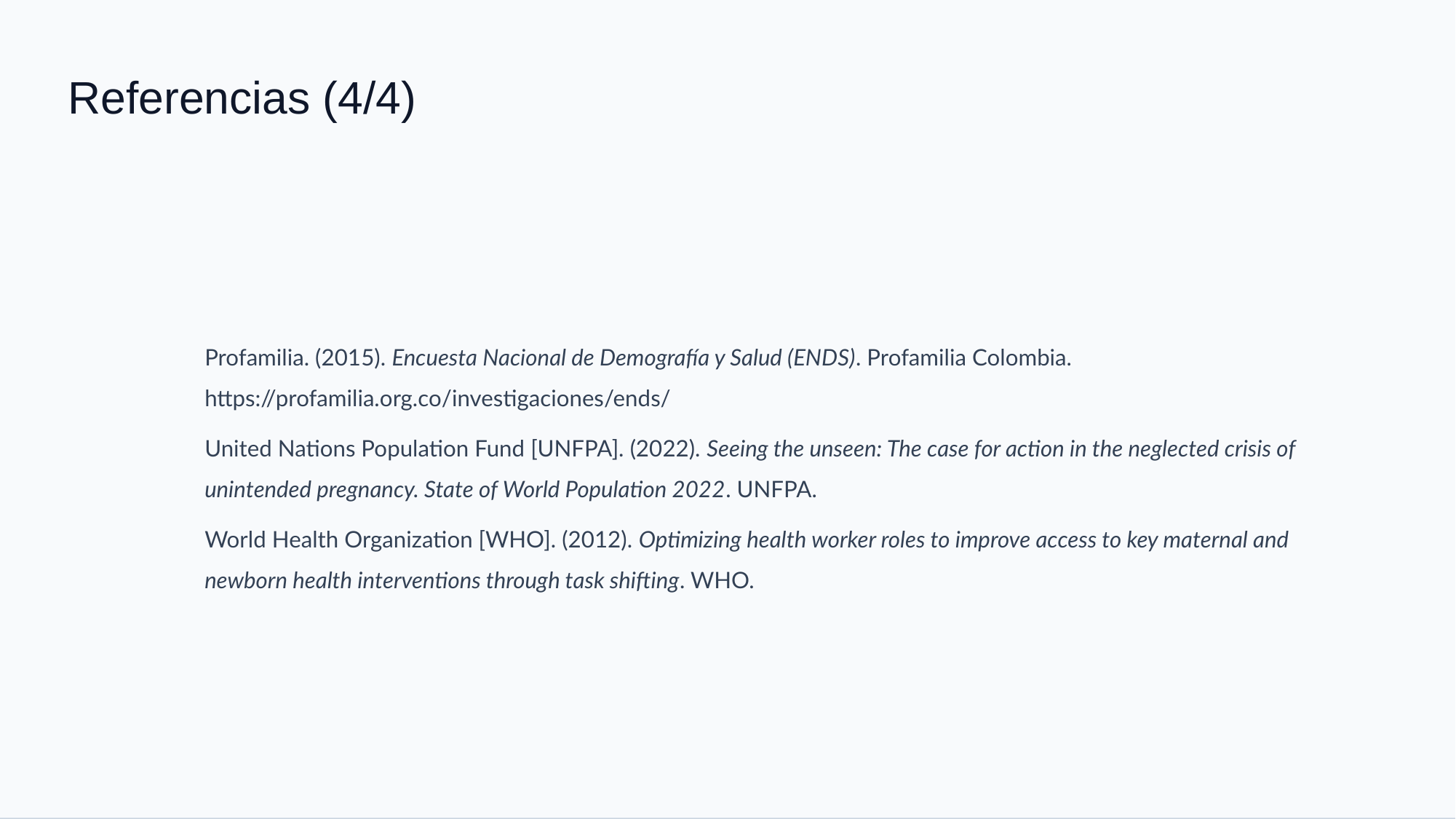

Referencias (4/4)
Profamilia. (2015). Encuesta Nacional de Demografía y Salud (ENDS). Profamilia Colombia. https://profamilia.org.co/investigaciones/ends/
United Nations Population Fund [UNFPA]. (2022). Seeing the unseen: The case for action in the neglected crisis of unintended pregnancy. State of World Population 2022. UNFPA.
World Health Organization [WHO]. (2012). Optimizing health worker roles to improve access to key maternal and newborn health interventions through task shifting. WHO.